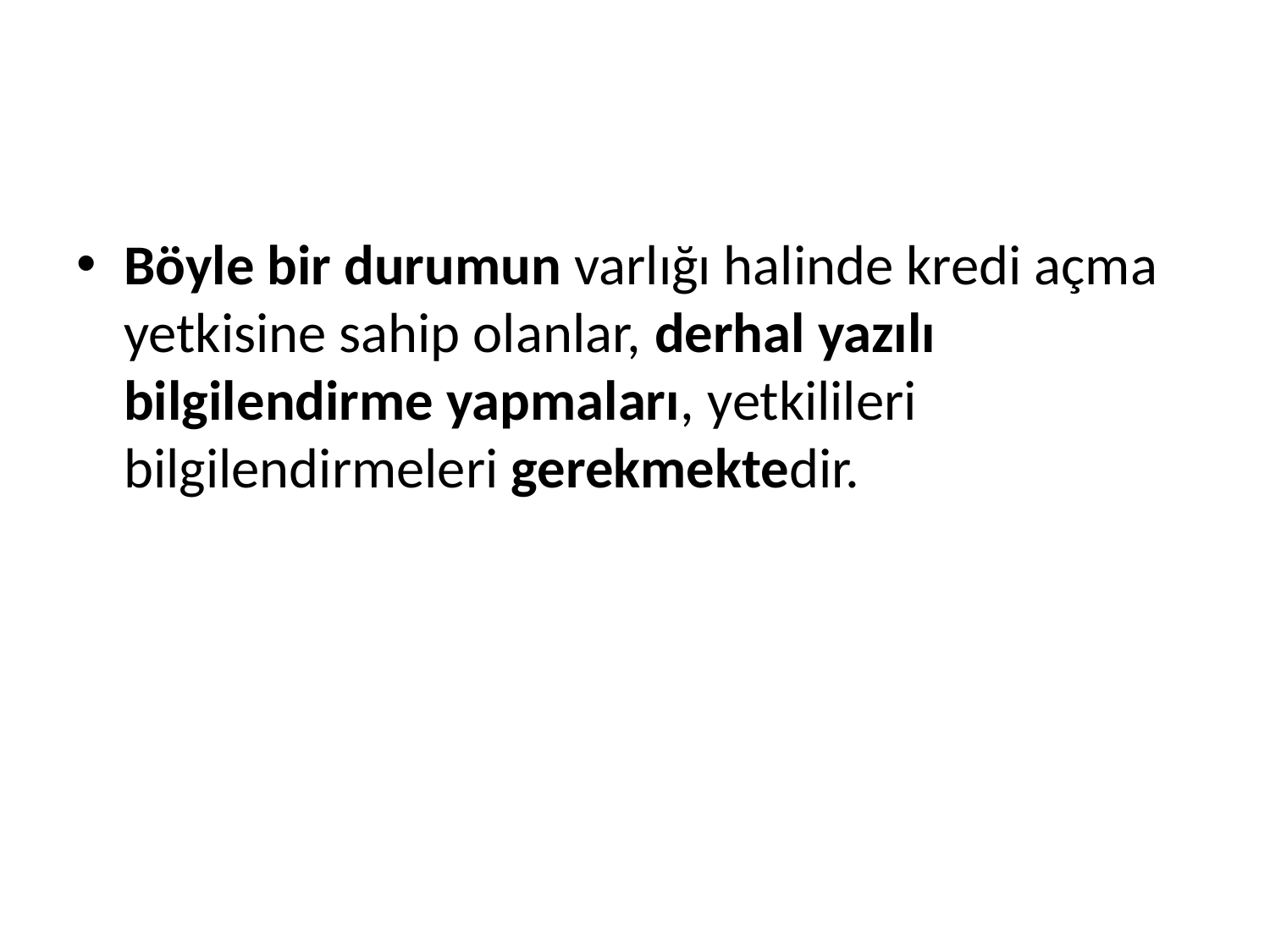

#
Böyle bir durumun varlığı halinde kredi açma yetkisine sahip olanlar, derhal yazılı bilgilendirme yapmaları, yetkilileri bilgilendirmeleri gerekmektedir.